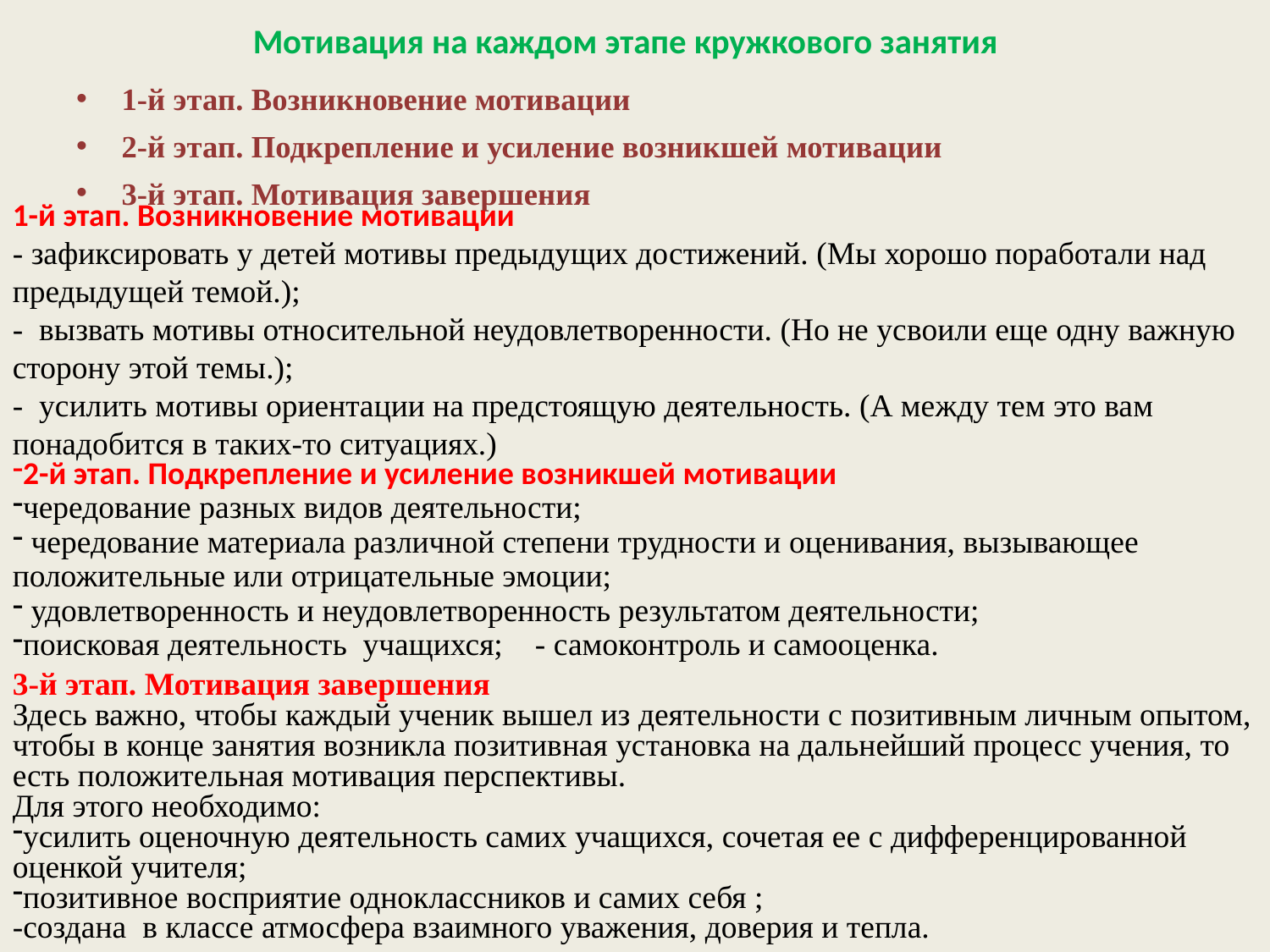

# Мотивация на каждом этапе кружкового занятия
1-й этап. Возникновение мотивации
2-й этап. Подкрепление и усиление возникшей мотивации
3-й этап. Мотивация завершения
1-й этап. Возникновение мотивации
- зафиксировать у детей мотивы предыдущих достижений. (Мы хорошо поработали над предыдущей темой.);
-  вызвать мотивы относительной неудовлетворенности. (Но не усвоили еще одну важную сторону этой темы.);
-  усилить мотивы ориентации на предстоящую деятельность. (А между тем это вам понадобится в таких-то ситуациях.)

2-й этап. Подкрепление и усиление возникшей мотивации
чередование разных видов деятельности;
 чередование материала различной степени трудности и оценивания, вызывающее положительные или отрицательные эмоции;
 удовлетворенность и неудовлетворенность результатом деятельности;
поисковая деятельность  учащихся;    - самоконтроль и самооценка.

3-й этап. Мотивация завершения
Здесь важно, чтобы каждый ученик вышел из деятельности с позитивным личным опытом, чтобы в конце занятия возникла позитивная установка на дальнейший процесс учения, то есть положительная мотивация перспективы.
Для этого необходимо:
усилить оценочную деятельность самих учащихся, сочетая ее с дифференцированной оценкой учителя;
позитивное восприятие одноклассников и самих себя ;
-создана  в классе атмосфера взаимного уважения, доверия и тепла.